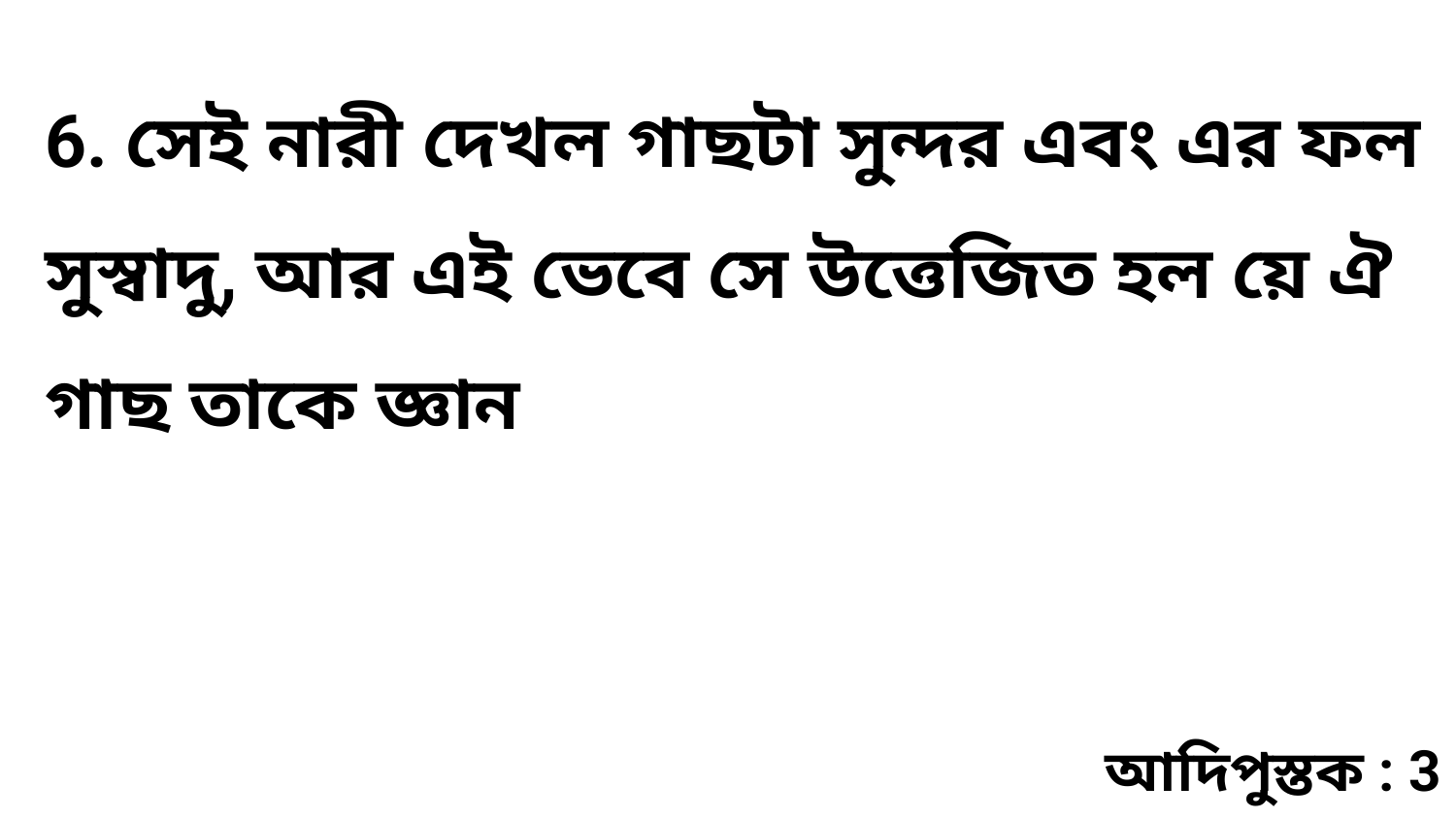

6. সেই নারী দেখল গাছটা সুন্দর এবং এর ফল সুস্বাদু, আর এই ভেবে সে উত্তেজিত হল য়ে ঐ গাছ তাকে জ্ঞান
আদিপুস্তক : 3